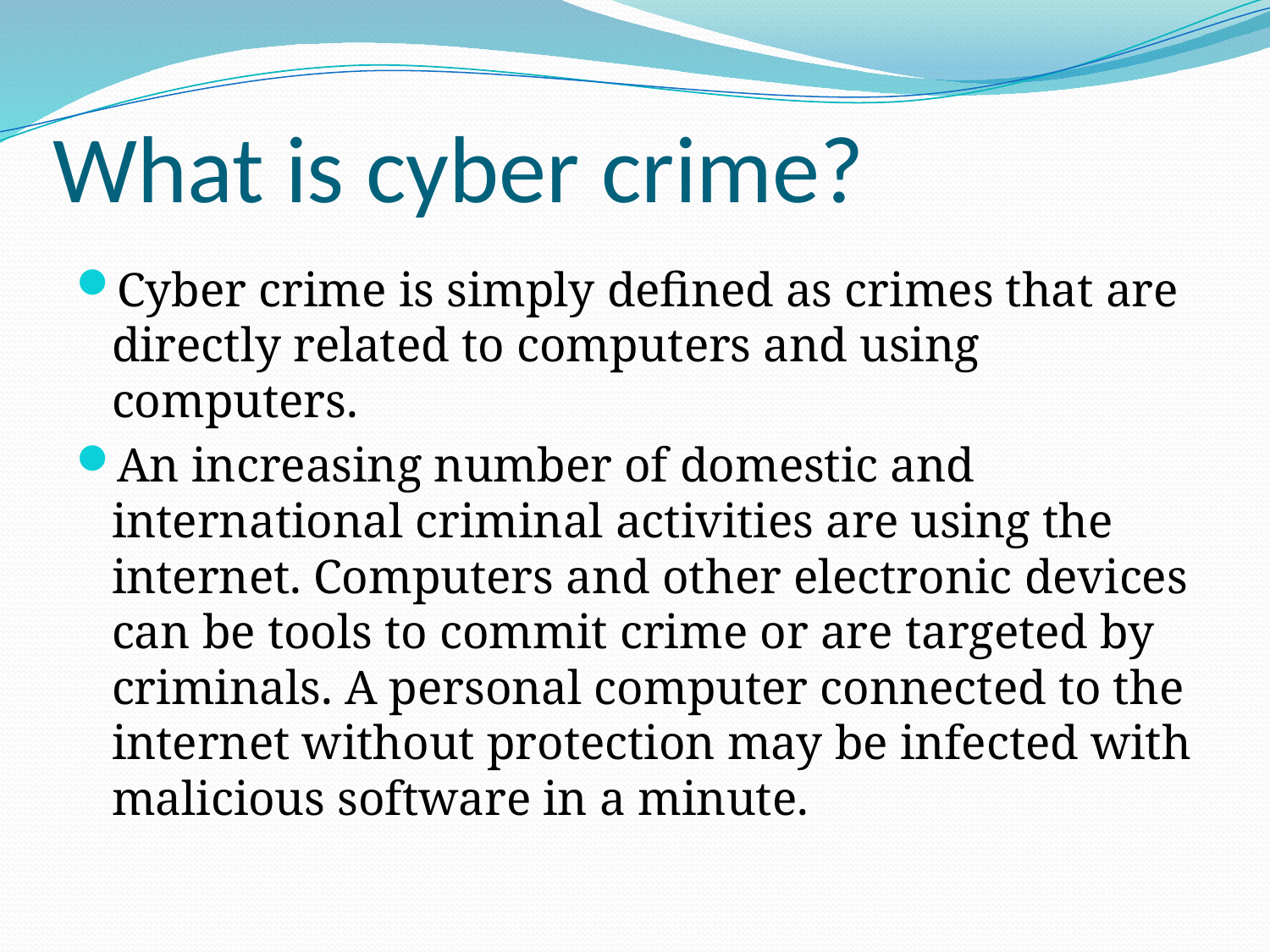

# What is cyber crime?
Cyber crime is simply defined as crimes that are directly related to computers and using computers.
An increasing number of domestic and international criminal activities are using the internet. Computers and other electronic devices can be tools to commit crime or are targeted by criminals. A personal computer connected to the internet without protection may be infected with malicious software in a minute.